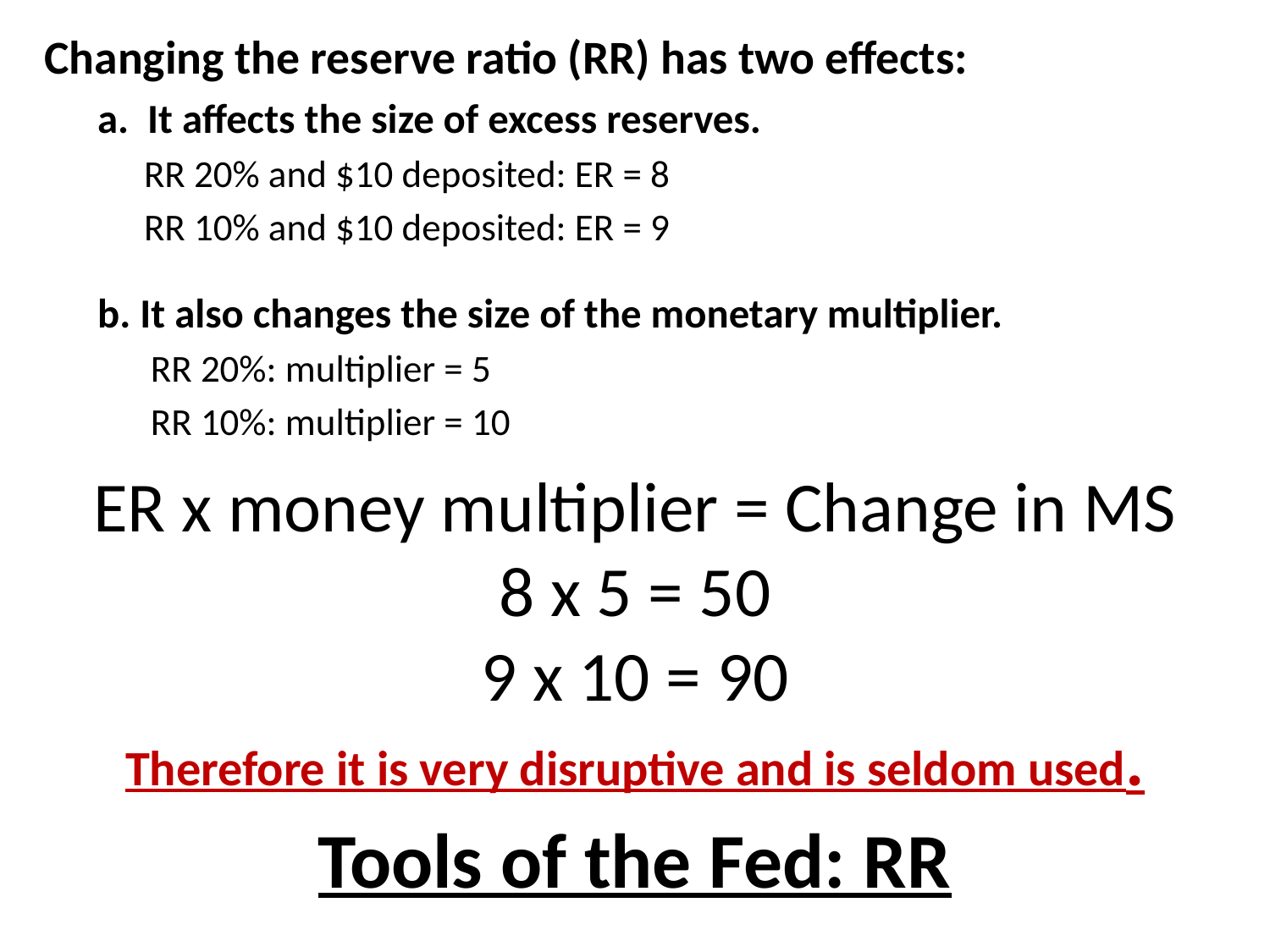

Changing the reserve ratio (RR) has two effects:
a.  It affects the size of excess reserves.
RR 20% and $10 deposited: ER = 8
RR 10% and $10 deposited: ER = 9

b. It also changes the size of the monetary multiplier.
RR 20%: multiplier = 5
RR 10%: multiplier = 10

ER x money multiplier = Change in MS
8 x 5 = 50
9 x 10 = 90
Therefore it is very disruptive and is seldom used.
# Tools of the Fed: RR